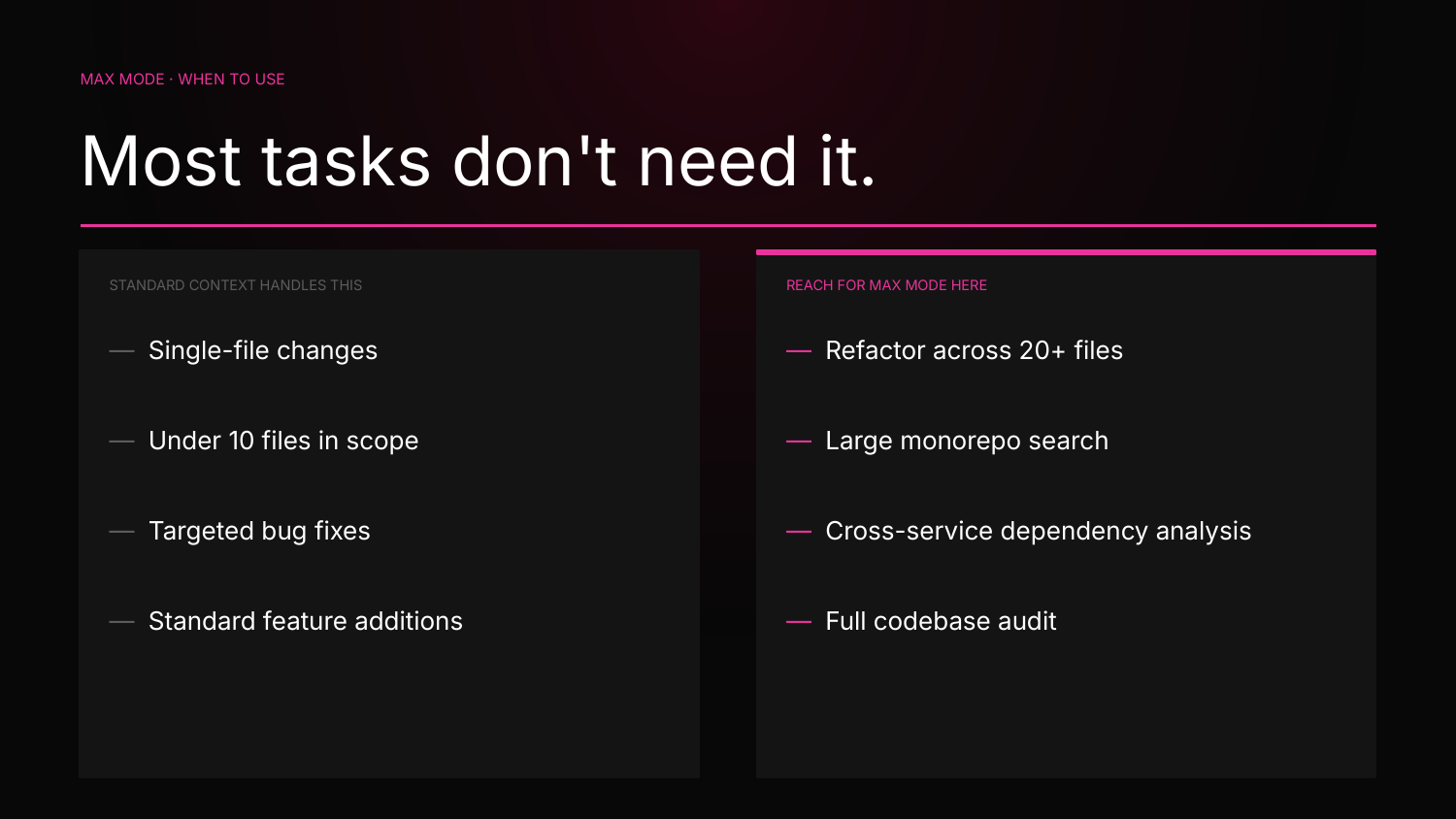

MAX MODE · WHEN TO USE
Most tasks don't need it.

STANDARD CONTEXT HANDLES THIS
REACH FOR MAX MODE HERE
—  Single-file changes
—  Refactor across 20+ files
—  Under 10 files in scope
—  Large monorepo search
—  Targeted bug fixes
—  Cross-service dependency analysis
—  Standard feature additions
—  Full codebase audit